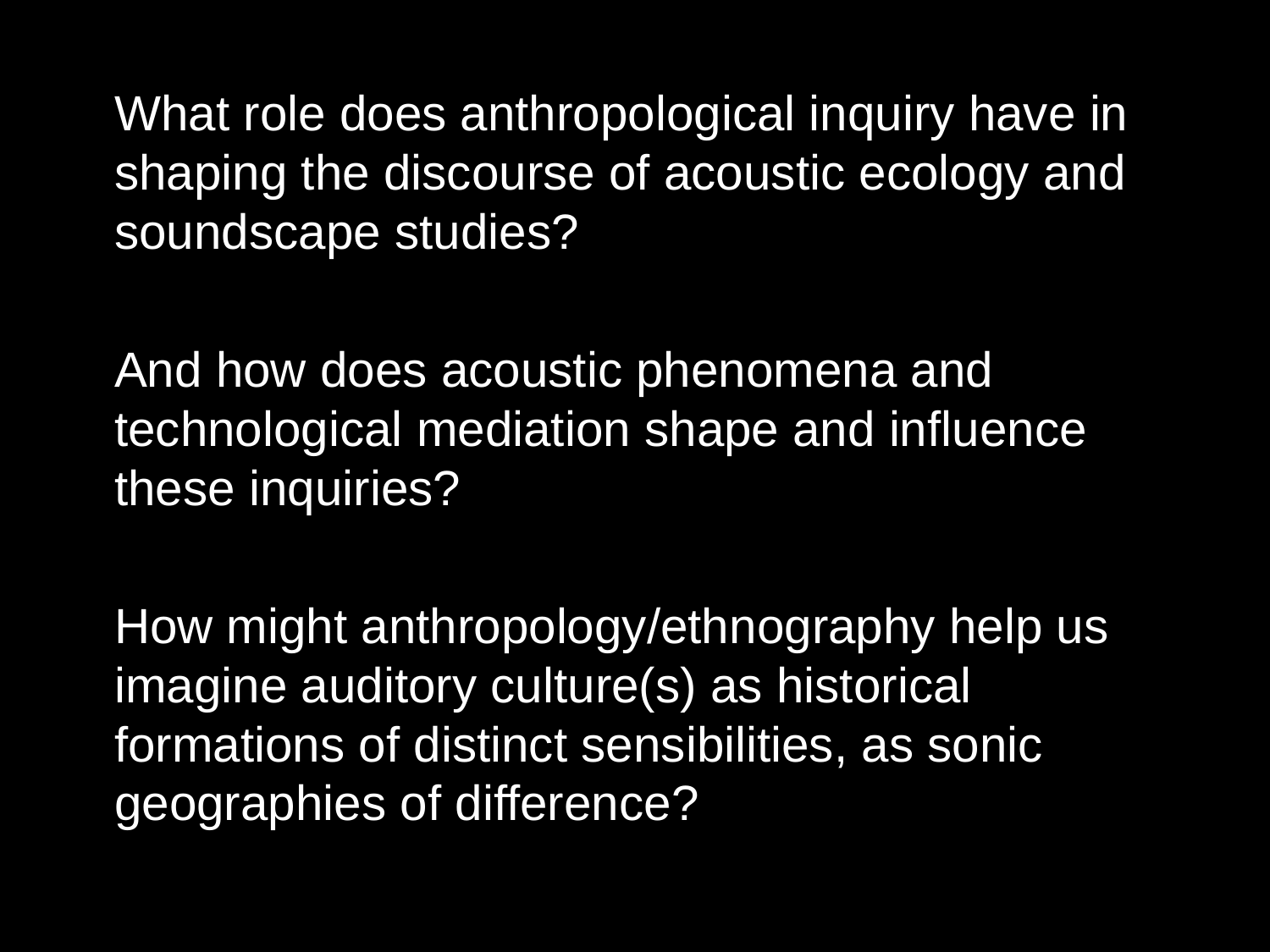

What role does anthropological inquiry have in shaping the discourse of acoustic ecology and soundscape studies?

And how does acoustic phenomena and technological mediation shape and influence these inquiries?

How might anthropology/ethnography help us imagine auditory culture(s) as historical formations of distinct sensibilities, as sonic geographies of difference?